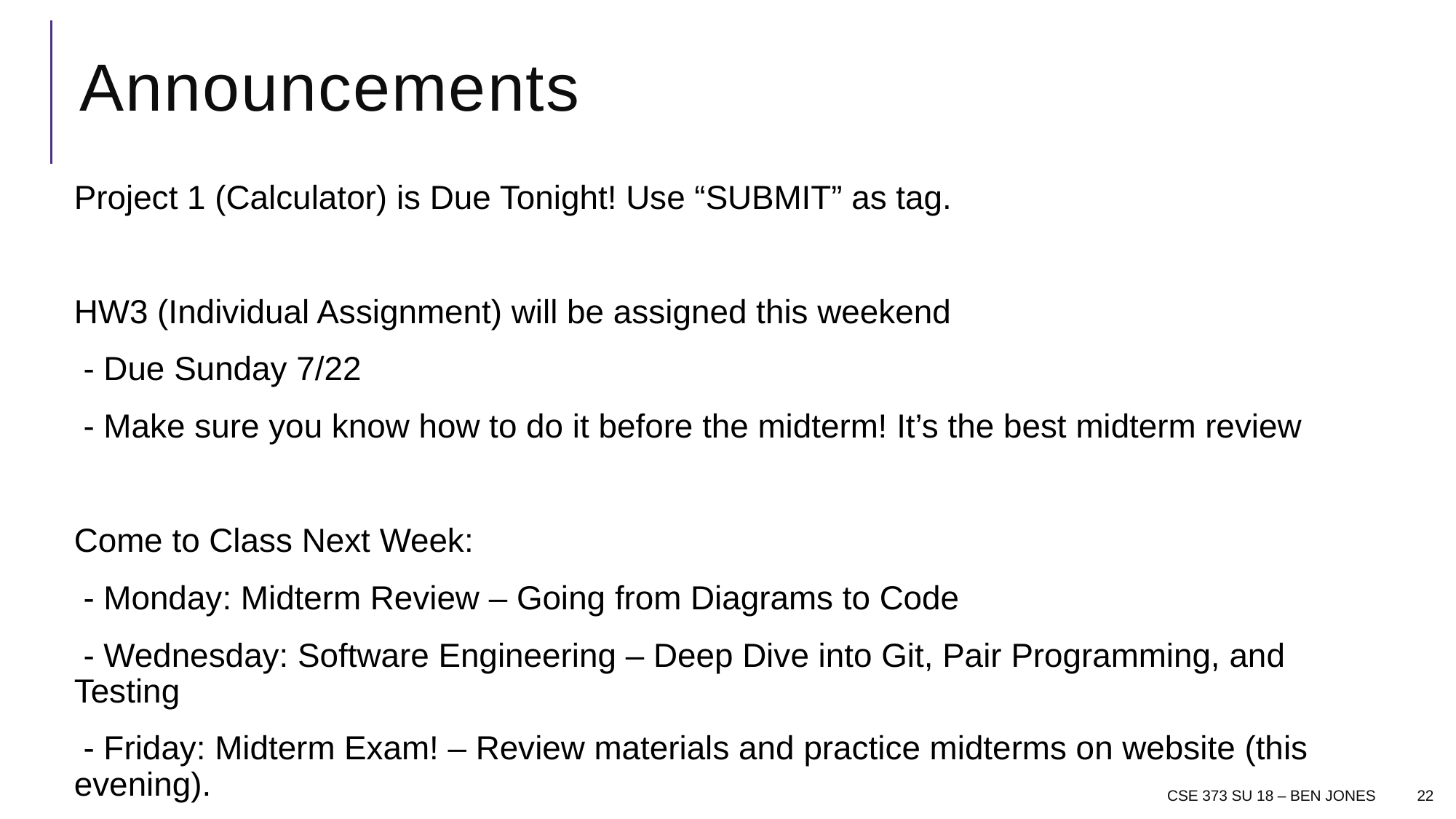

# Announcements
Project 1 (Calculator) is Due Tonight! Use “SUBMIT” as tag.

HW3 (Individual Assignment) will be assigned this weekend
 - Due Sunday 7/22
 - Make sure you know how to do it before the midterm! It’s the best midterm review

Come to Class Next Week:
 - Monday: Midterm Review – Going from Diagrams to Code
 - Wednesday: Software Engineering – Deep Dive into Git, Pair Programming, and Testing
 - Friday: Midterm Exam! – Review materials and practice midterms on website (this evening).
CSE 373 Su 18 – Ben jones
22